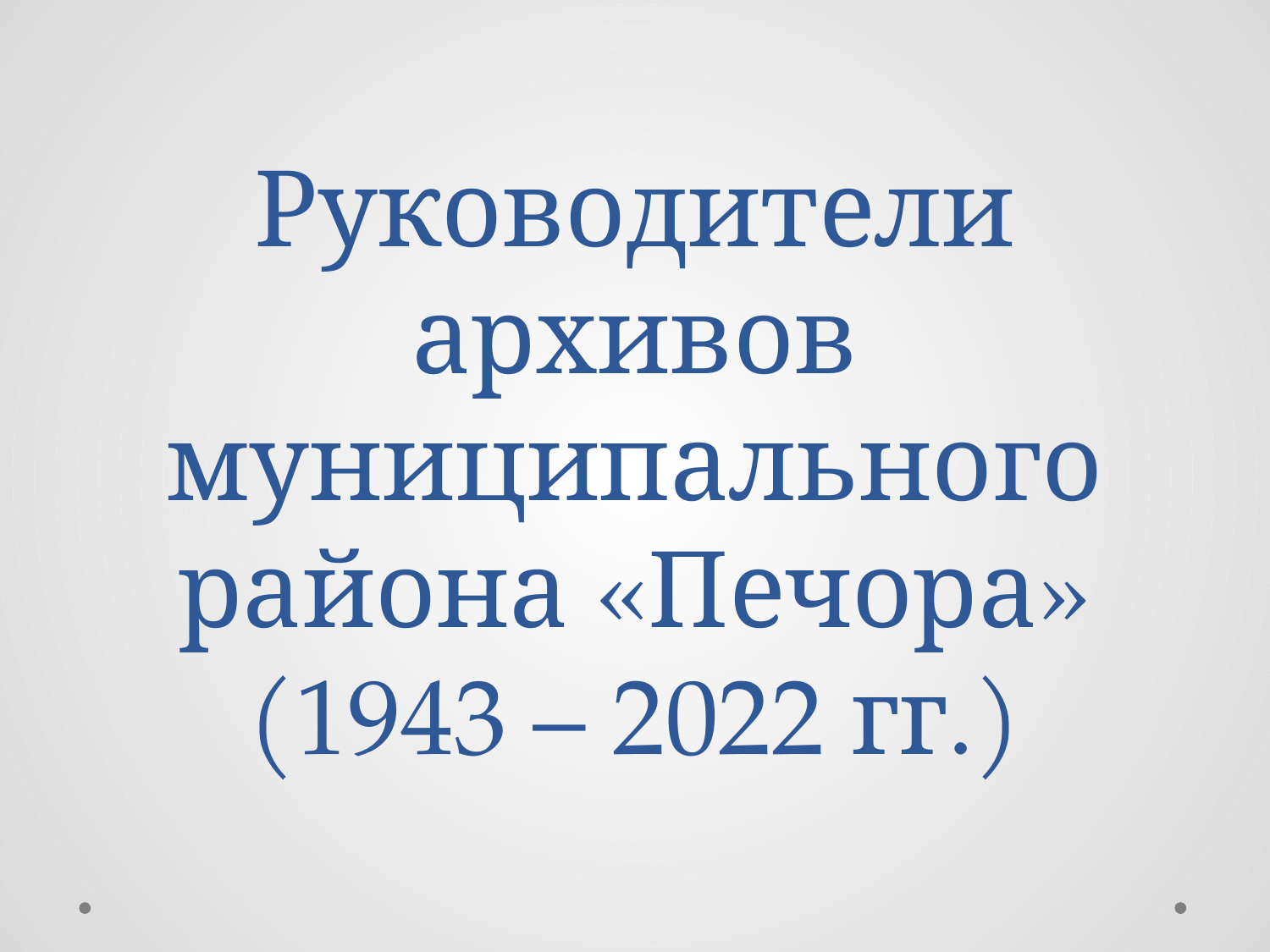

# Руководители архивов муниципального района «Печора» (1943 – 2022 гг.)